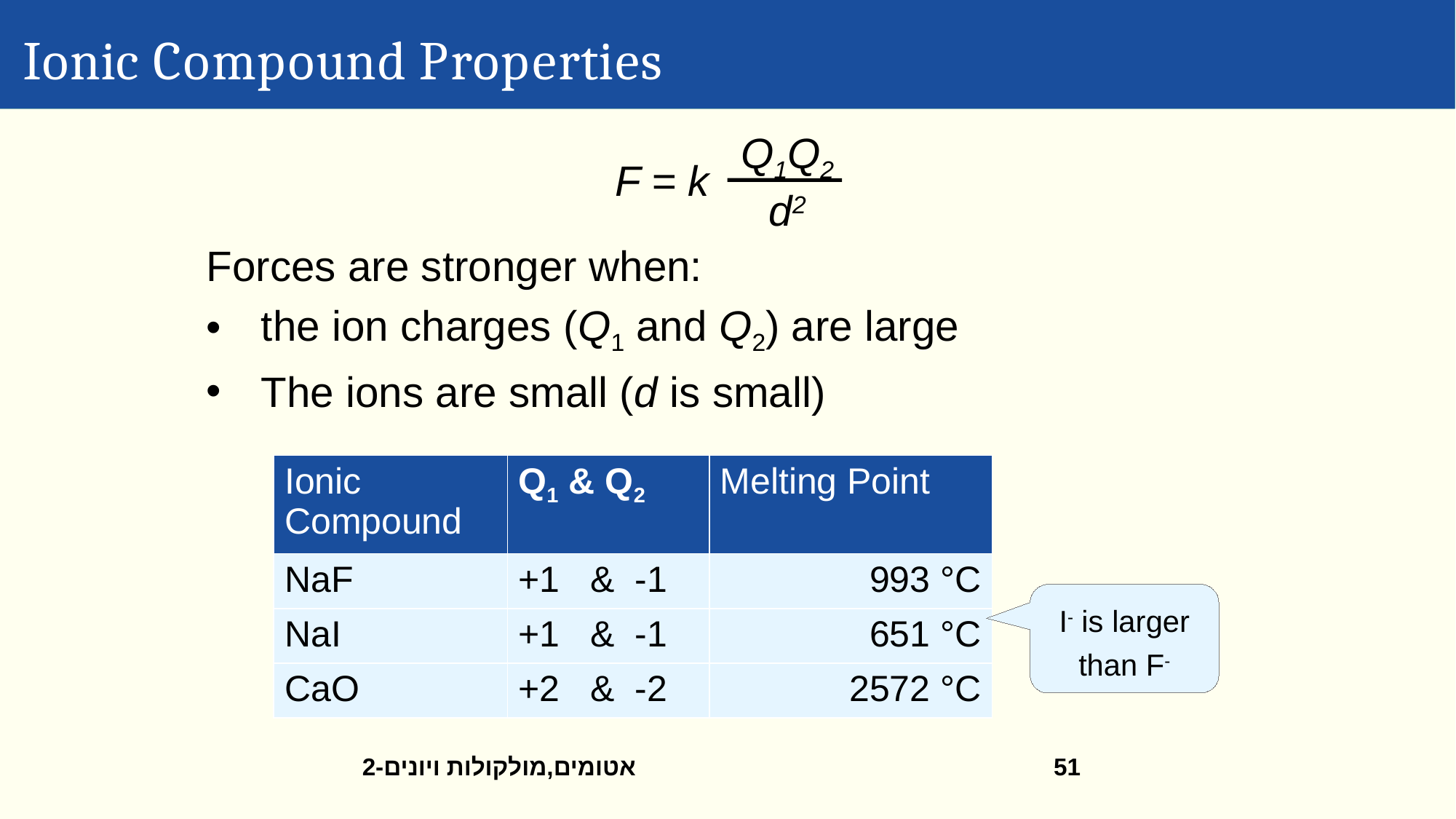

# Ionic Compound Properties
Q1Q2
d2
F = k

Forces are stronger when:
the ion charges (Q1 and Q2) are large
The ions are small (d is small)
| Ionic Compound | Q1 & Q2 | Melting Point |
| --- | --- | --- |
| NaF | +1 & -1 | 993 °C |
| NaI | +1 & -1 | 651 °C |
| CaO | +2 & -2 | 2572 °C |
I- is larger than F-
2-אטומים,מולקולות ויונים
51